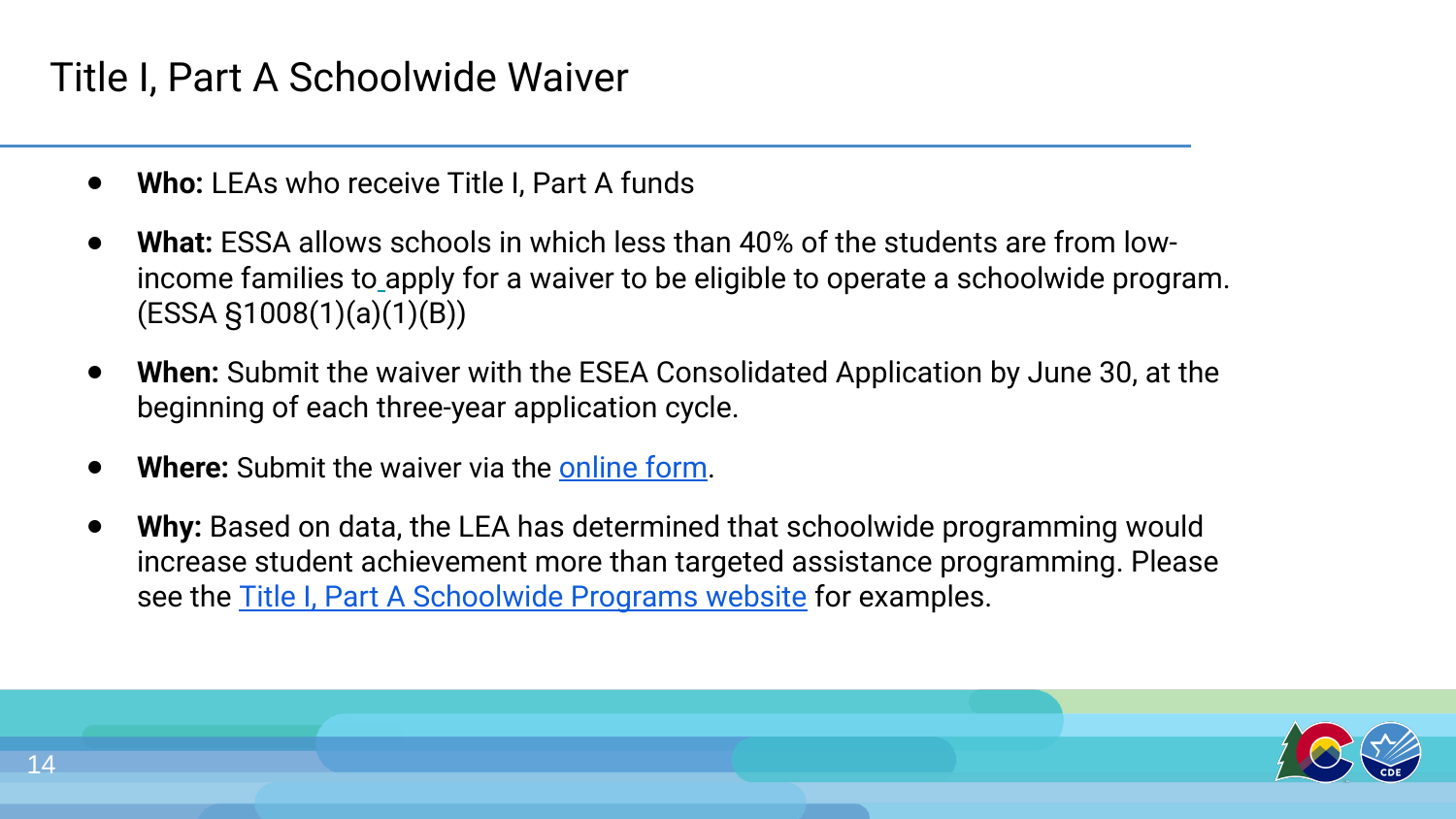

# Title I, Part A Schoolwide Waiver
Who: LEAs who receive Title I, Part A funds
What: ESSA allows schools in which less than 40% of the students are from low-income families to apply for a waiver to be eligible to operate a schoolwide program. (ESSA §1008(1)(a)(1)(B))
When: Submit the waiver with the ESEA Consolidated Application by June 30, at the beginning of each three-year application cycle.
Where: Submit the waiver via the online form.
Why: Based on data, the LEA has determined that schoolwide programming would increase student achievement more than targeted assistance programming. Please see the Title I, Part A Schoolwide Programs website for examples.